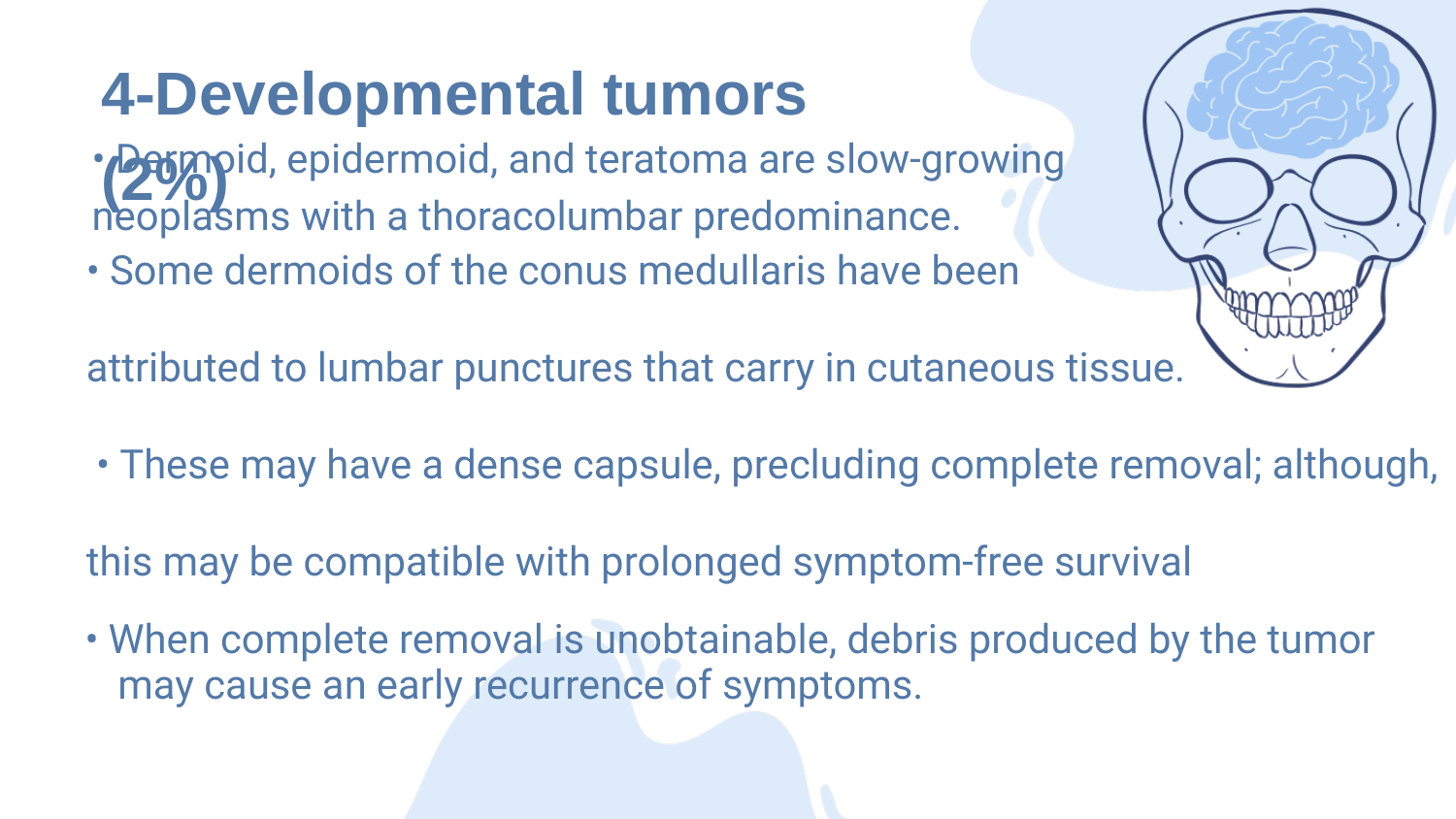

4-Developmental tumors (2%)
• Dermoid, epidermoid, and teratoma are slow-growing neoplasms with a thoracolumbar predominance.

• Some dermoids of the conus medullaris have been
attributed to lumbar punctures that carry in cutaneous tissue.
 • These may have a dense capsule, precluding complete removal; although, this may be compatible with prolonged symptom-free survival
• When complete removal is unobtainable, debris produced by the tumor

may cause an early recurrence of symptoms.